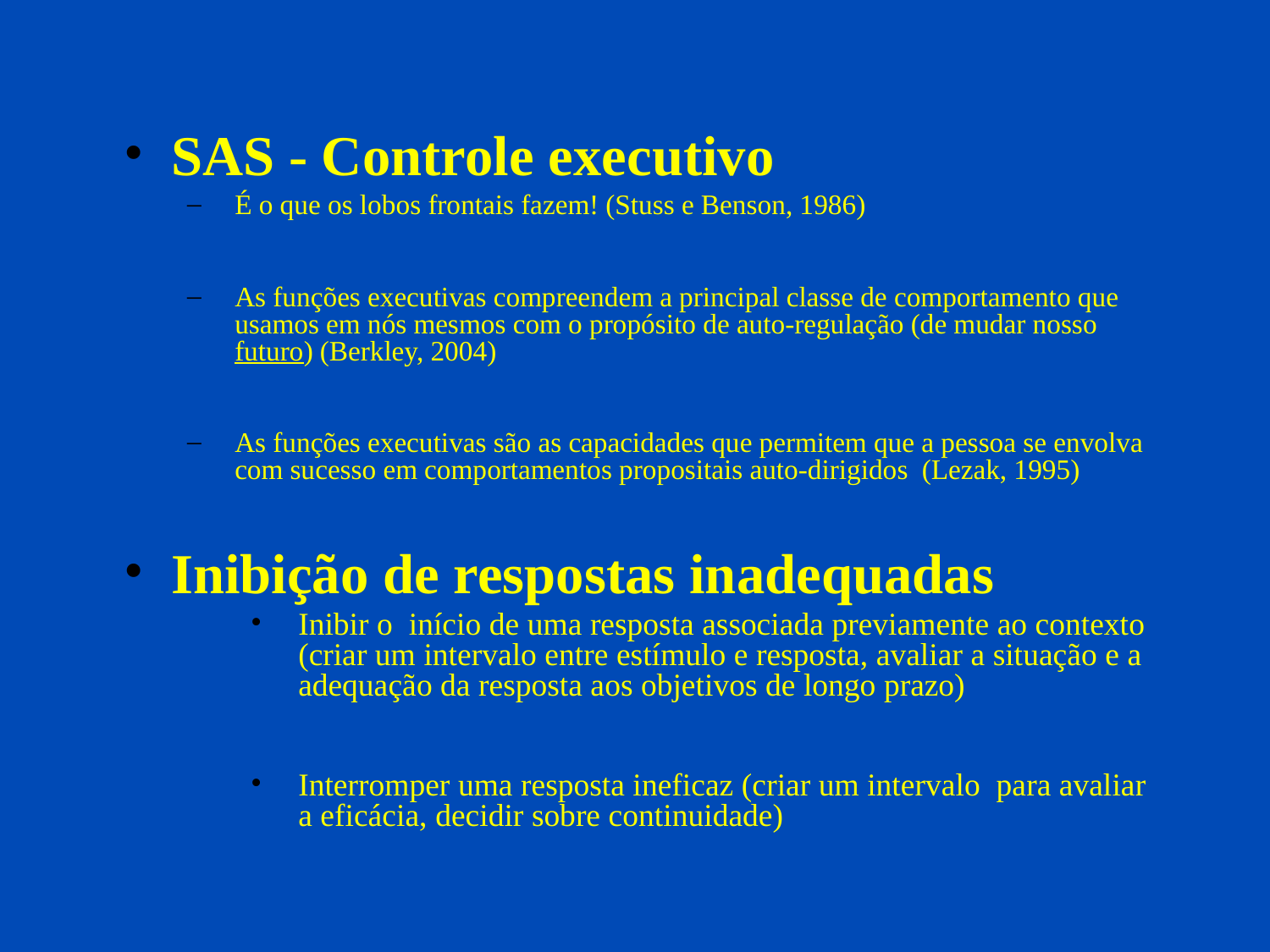

SAS - Controle executivo
É o que os lobos frontais fazem! (Stuss e Benson, 1986)

As funções executivas compreendem a principal classe de comportamento que usamos em nós mesmos com o propósito de auto-regulação (de mudar nosso futuro) (Berkley, 2004)

As funções executivas são as capacidades que permitem que a pessoa se envolva com sucesso em comportamentos propositais auto-dirigidos  (Lezak, 1995)

Inibição de respostas inadequadas
Inibir o  início de uma resposta associada previamente ao contexto (criar um intervalo entre estímulo e resposta, avaliar a situação e a adequação da resposta aos objetivos de longo prazo)

Interromper uma resposta ineficaz (criar um intervalo  para avaliar a eficácia, decidir sobre continuidade)